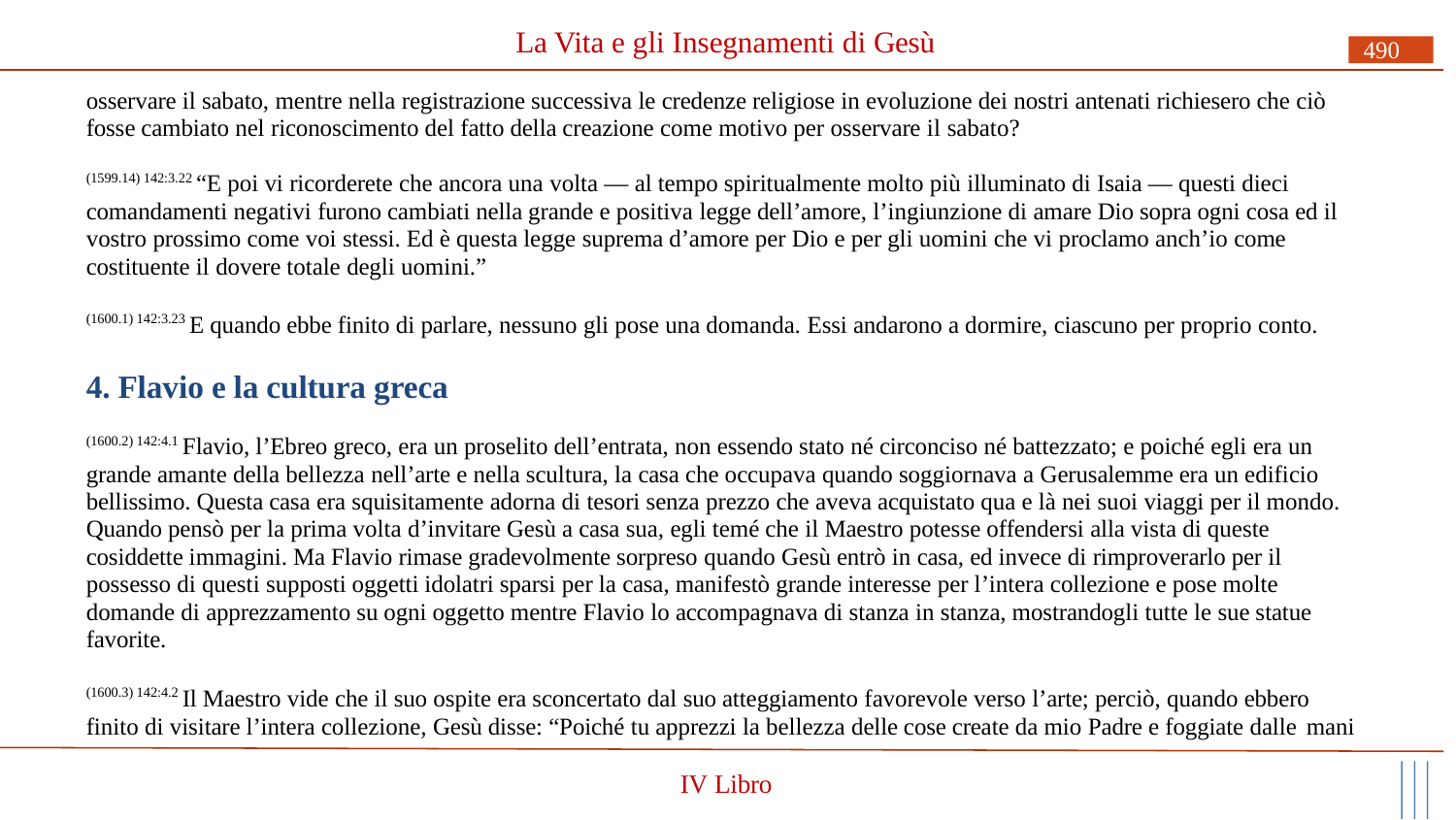

# La Vita e gli Insegnamenti di Gesù
490

osservare il sabato, mentre nella registrazione successiva le credenze religiose in evoluzione dei nostri antenati richiesero che ciò  fosse cambiato nel riconoscimento del fatto della creazione come motivo per osservare il sabato?

(1599.14) 142:3.22 “E poi vi ricorderete che ancora una volta — al tempo spiritualmente molto più illuminato di Isaia — questi dieci  comandamenti negativi furono cambiati nella grande e positiva legge dell’amore, l’ingiunzione di amare Dio sopra ogni cosa ed il  vostro prossimo come voi stessi. Ed è questa legge suprema d’amore per Dio e per gli uomini che vi proclamo anch’io come  costituente il dovere totale degli uomini.”

(1600.1) 142:3.23 E quando ebbe finito di parlare, nessuno gli pose una domanda. Essi andarono a dormire, ciascuno per proprio conto.

4. Flavio e la cultura greca
(1600.2) 142:4.1 Flavio, l’Ebreo greco, era un proselito dell’entrata, non essendo stato né circonciso né battezzato; e poiché egli era un  grande amante della bellezza nell’arte e nella scultura, la casa che occupava quando soggiornava a Gerusalemme era un edificio  bellissimo. Questa casa era squisitamente adorna di tesori senza prezzo che aveva acquistato qua e là nei suoi viaggi per il mondo.  Quando pensò per la prima volta d’invitare Gesù a casa sua, egli temé che il Maestro potesse offendersi alla vista di queste  cosiddette immagini. Ma Flavio rimase gradevolmente sorpreso quando Gesù entrò in casa, ed invece di rimproverarlo per il  possesso di questi supposti oggetti idolatri sparsi per la casa, manifestò grande interesse per l’intera collezione e pose molte  domande di apprezzamento su ogni oggetto mentre Flavio lo accompagnava di stanza in stanza, mostrandogli tutte le sue statue  favorite.

(1600.3) 142:4.2 Il Maestro vide che il suo ospite era sconcertato dal suo atteggiamento favorevole verso l’arte; perciò, quando ebbero  finito di visitare l’intera collezione, Gesù disse: “Poiché tu apprezzi la bellezza delle cose create da mio Padre e foggiate dalle mani

IV Libro